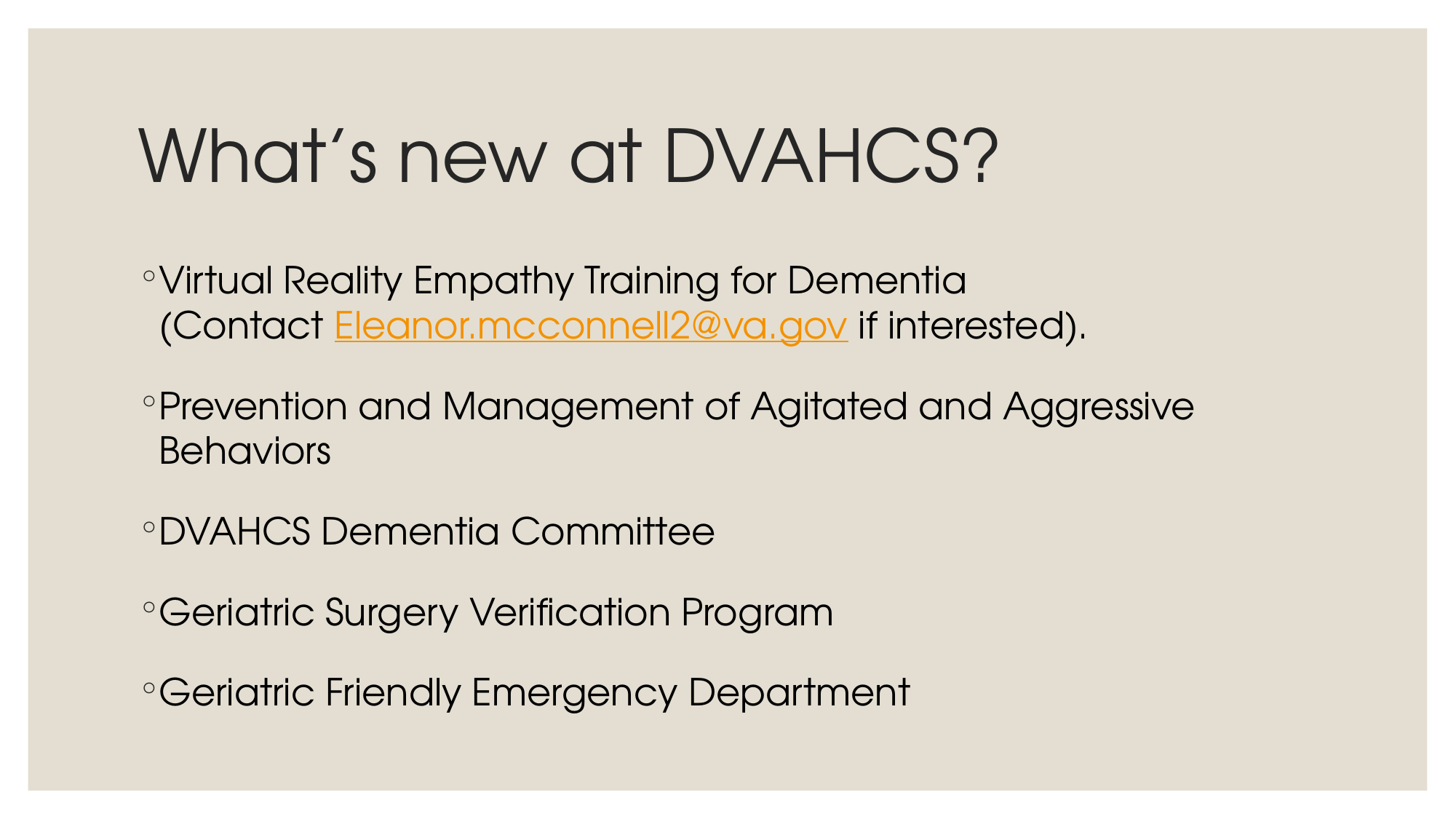

# What’s new at DVAHCS?
Virtual Reality Empathy Training for Dementia
(Contact Eleanor.mcconnell2@va.gov if interested).
Prevention and Management of Agitated and Aggressive Behaviors
DVAHCS Dementia Committee
Geriatric Surgery Verification Program
Geriatric Friendly Emergency Department